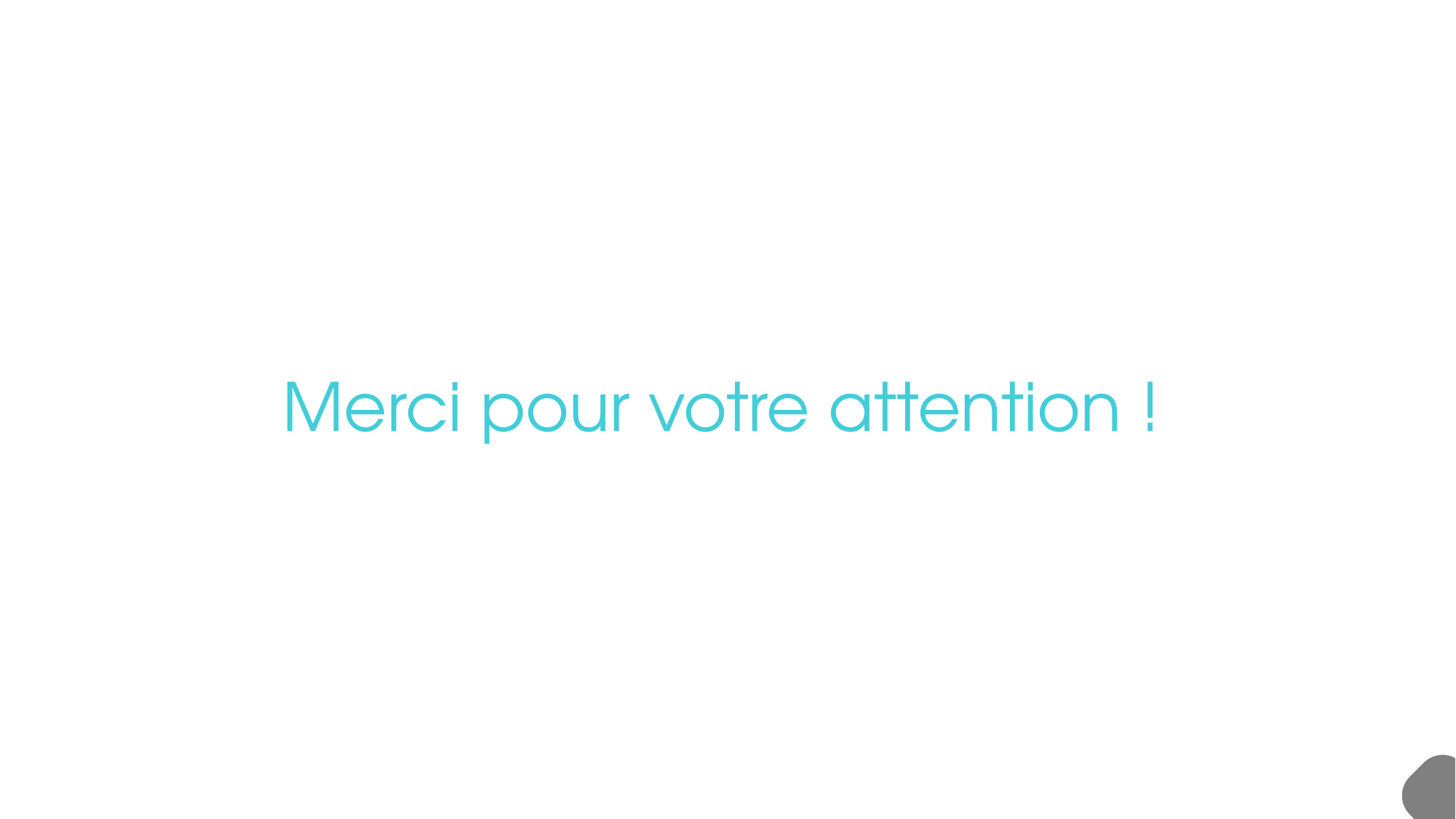

# Merci pour votre attention !

21